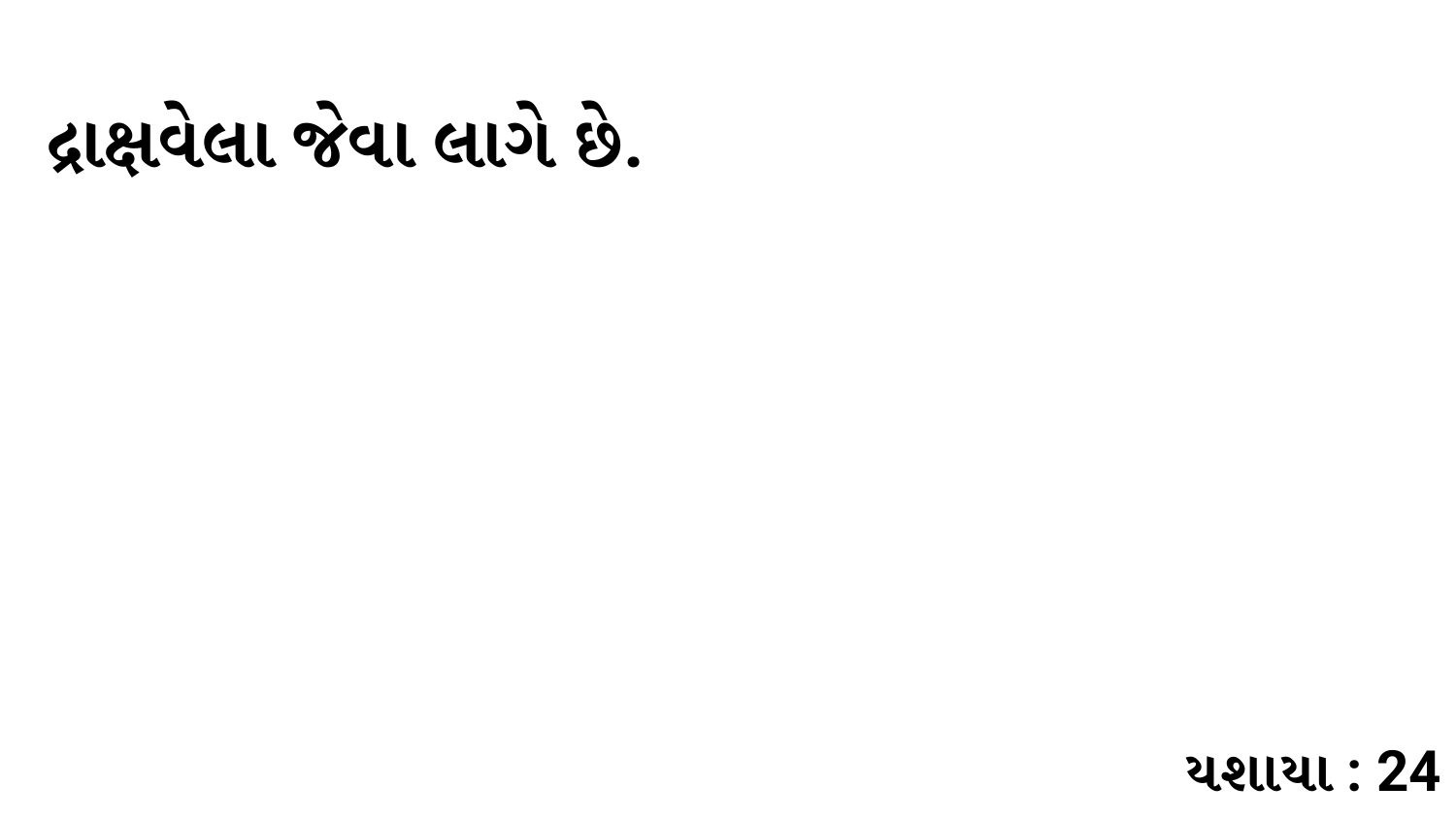

દ્રાક્ષવેલા જેવા લાગે છે.
યશાયા : 24